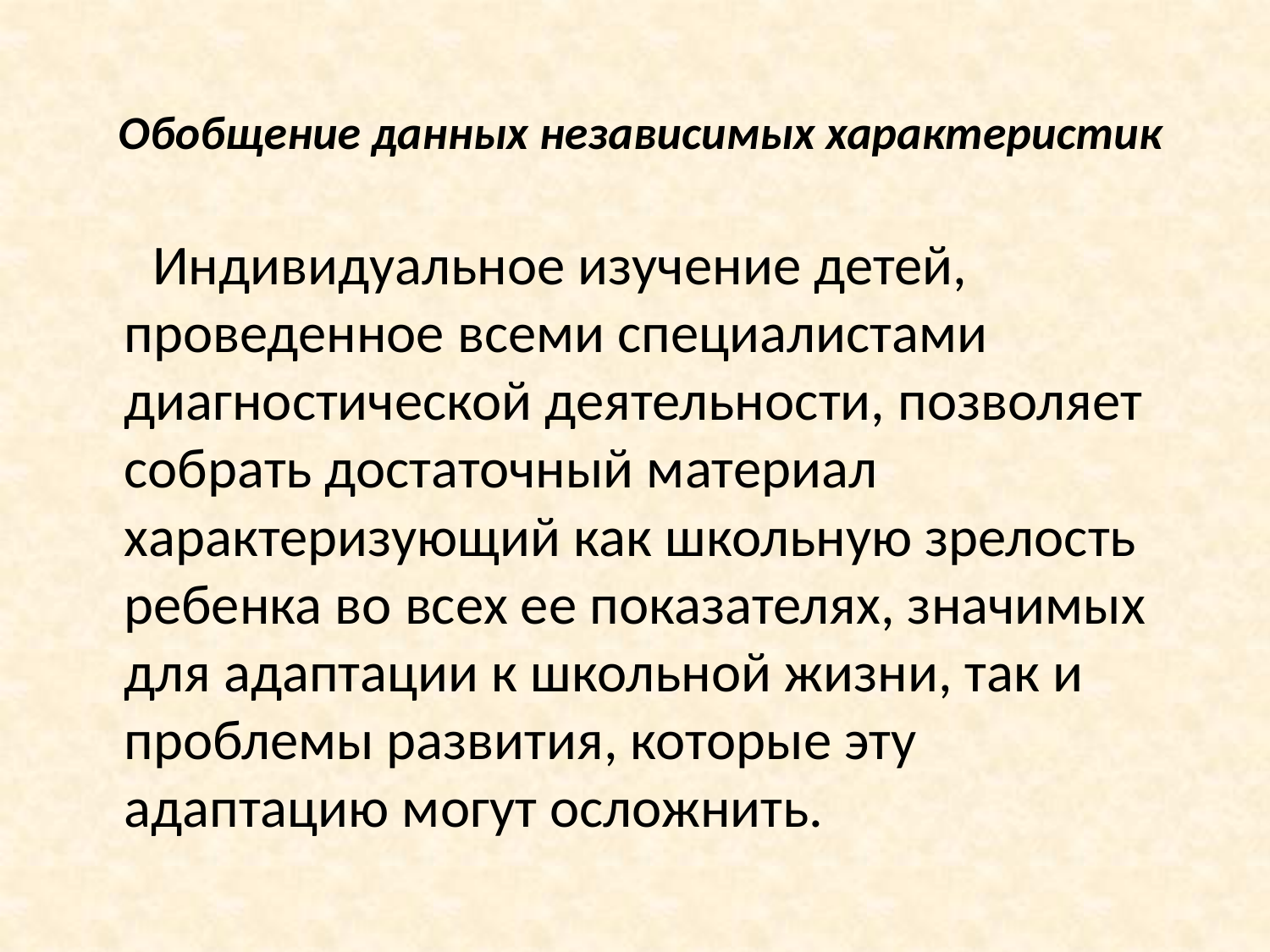

# Обобщение данных независимых характеристик
      Индивидуальное изучение детей, проведенное всеми специалистами диагностической деятельности, позволяет собрать достаточный материал характеризующий как школьную зрелость ребенка во всех ее показателях, значимых для адаптации к школьной жизни, так и проблемы развития, которые эту адаптацию могут осложнить.